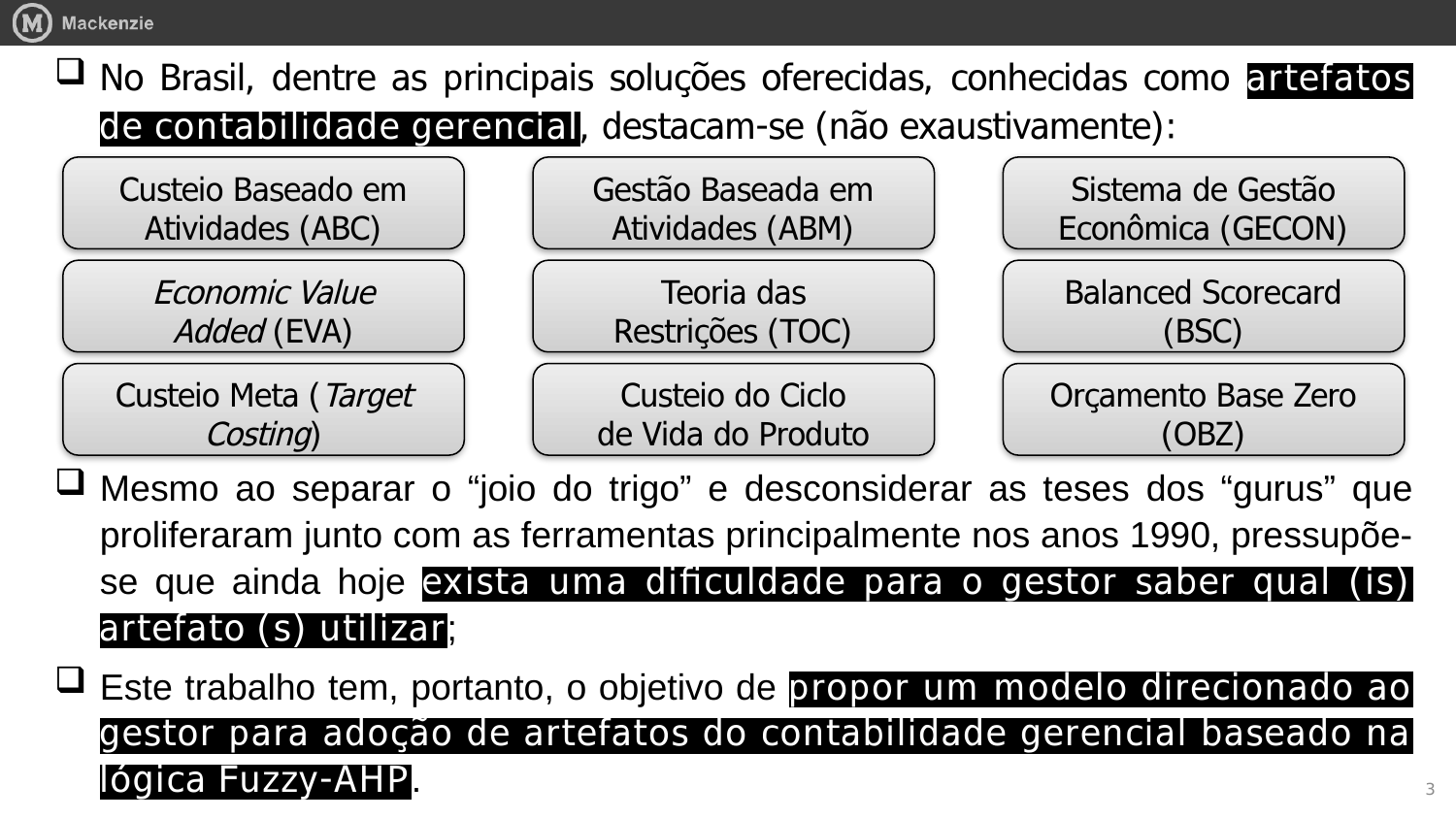

No Brasil, dentre as principais soluções oferecidas, conhecidas como artefatos de contabilidade gerencial, destacam-se (não exaustivamente):

Mesmo ao separar o “joio do trigo” e desconsiderar as teses dos “gurus” que proliferaram junto com as ferramentas principalmente nos anos 1990, pressupõe-se que ainda hoje exista uma dificuldade para o gestor saber qual (is) artefato (s) utilizar;
Este trabalho tem, portanto, o objetivo de propor um modelo direcionado ao gestor para adoção de artefatos do contabilidade gerencial baseado na lógica Fuzzy-AHP.
Custeio Baseado em Atividades (ABC)
Gestão Baseada em Atividades (ABM)
Sistema de Gestão Econômica (GECON)
Economic Value
Added (EVA)
Teoria das
Restrições (TOC)
Balanced Scorecard (BSC)
Custeio Meta (Target Costing)
Custeio do Ciclo
de Vida do Produto
Orçamento Base Zero (OBZ)
3